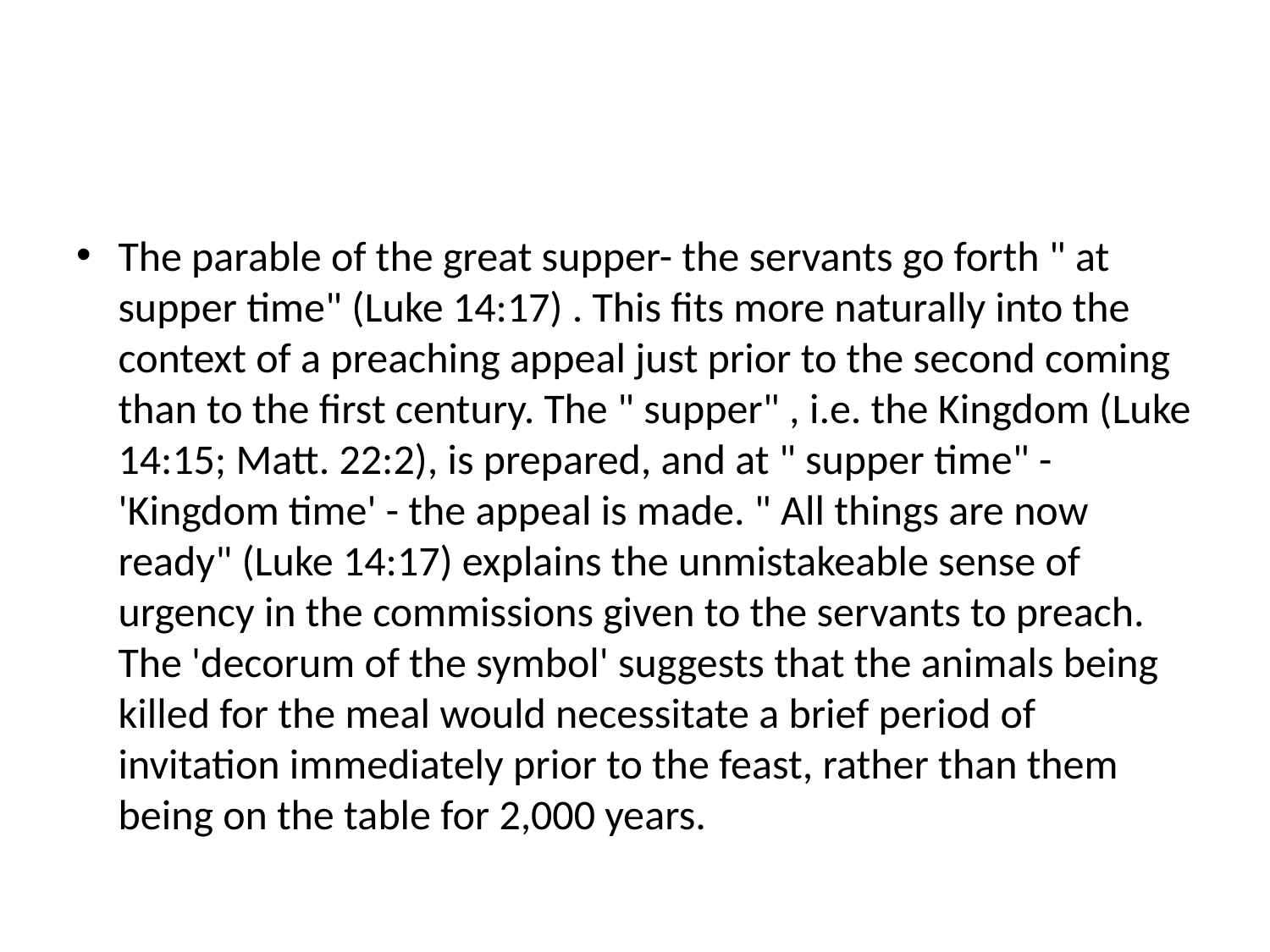

#
The parable of the great supper- the servants go forth " at supper time" (Luke 14:17) . This fits more naturally into the context of a preaching appeal just prior to the second coming than to the first century. The " supper" , i.e. the Kingdom (Luke 14:15; Matt. 22:2), is prepared, and at " supper time" - 'Kingdom time' - the appeal is made. " All things are now ready" (Luke 14:17) explains the unmistakeable sense of urgency in the commissions given to the servants to preach. The 'decorum of the symbol' suggests that the animals being killed for the meal would necessitate a brief period of invitation immediately prior to the feast, rather than them being on the table for 2,000 years.